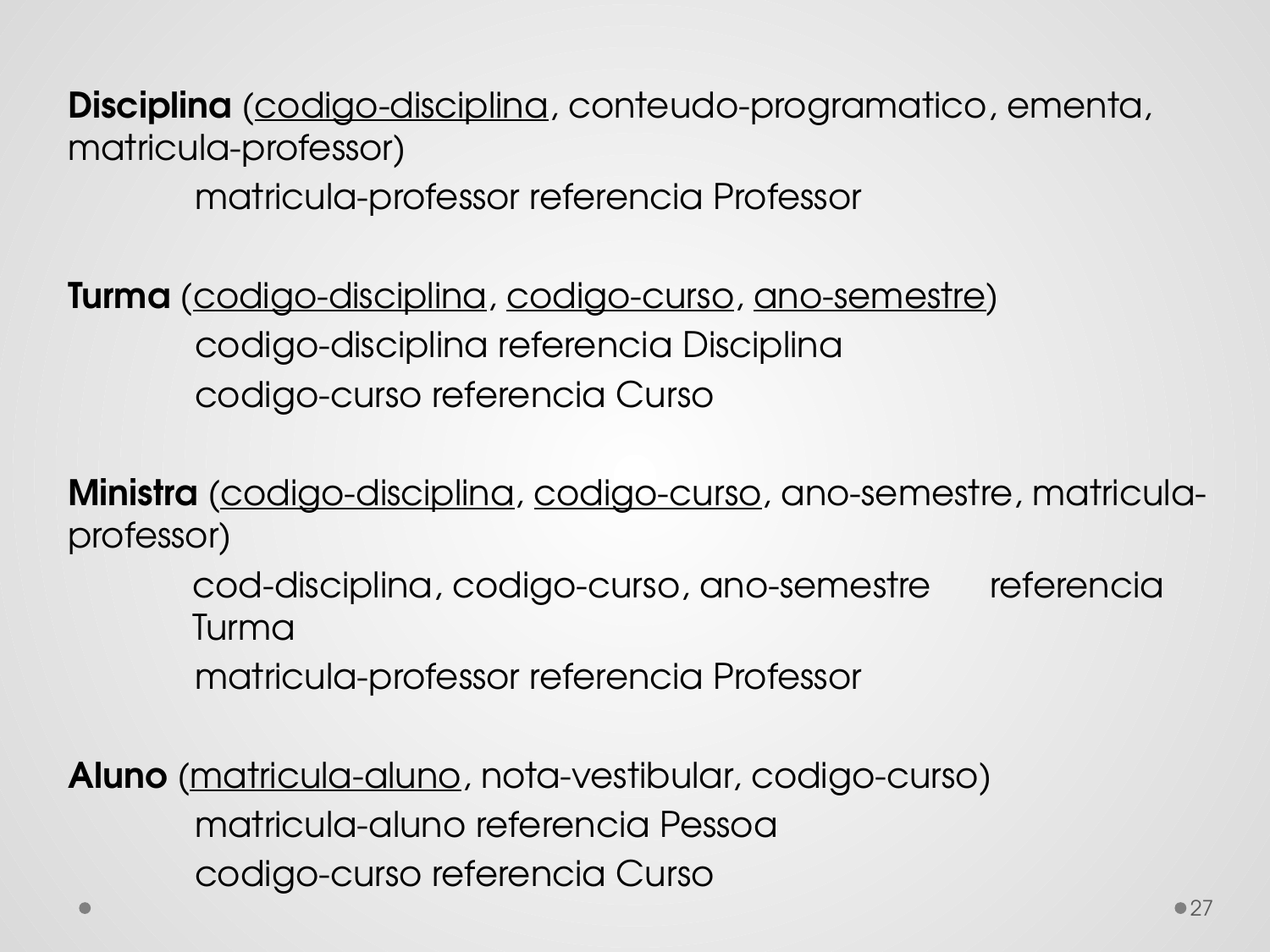

Disciplina (codigo-disciplina, conteudo-programatico, ementa, matricula-professor)
	matricula-professor referencia Professor

Turma (codigo-disciplina, codigo-curso, ano-semestre)
	codigo-disciplina referencia Disciplina
	codigo-curso referencia Curso

Ministra (codigo-disciplina, codigo-curso, ano-semestre, matricula-professor)
	cod-disciplina, codigo-curso, ano-semestre      referencia Turma
	matricula-professor referencia Professor

Aluno (matricula-aluno, nota-vestibular, codigo-curso)
	matricula-aluno referencia Pessoa
	codigo-curso referencia Curso
27